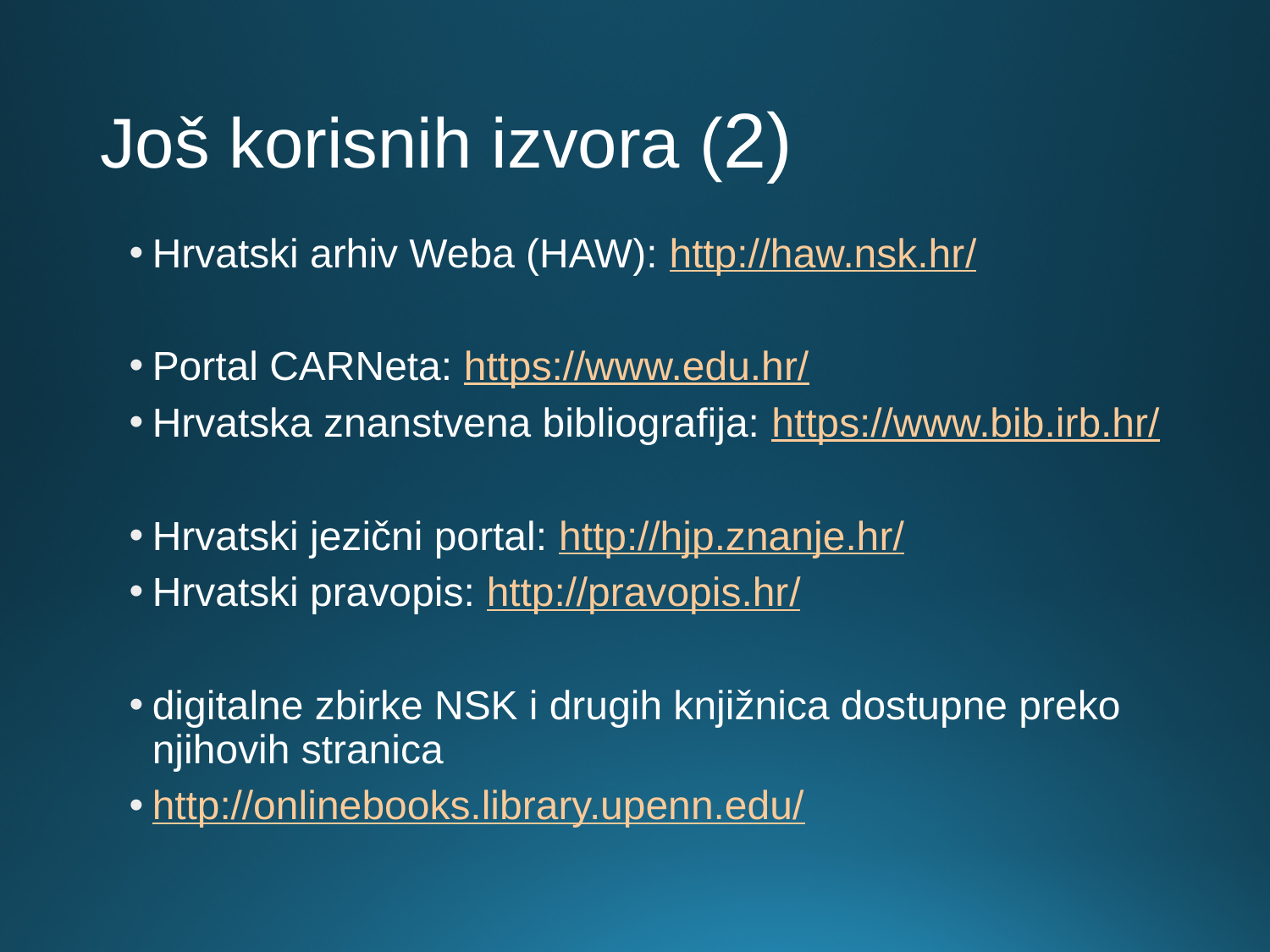

# Još korisnih izvora (2)
Hrvatski arhiv Weba (HAW): http://haw.nsk.hr/

Portal CARNeta: https://www.edu.hr/
Hrvatska znanstvena bibliografija: https://www.bib.irb.hr/

Hrvatski jezični portal: http://hjp.znanje.hr/
Hrvatski pravopis: http://pravopis.hr/

digitalne zbirke NSK i drugih knjižnica dostupne preko njihovih stranica
http://onlinebooks.library.upenn.edu/